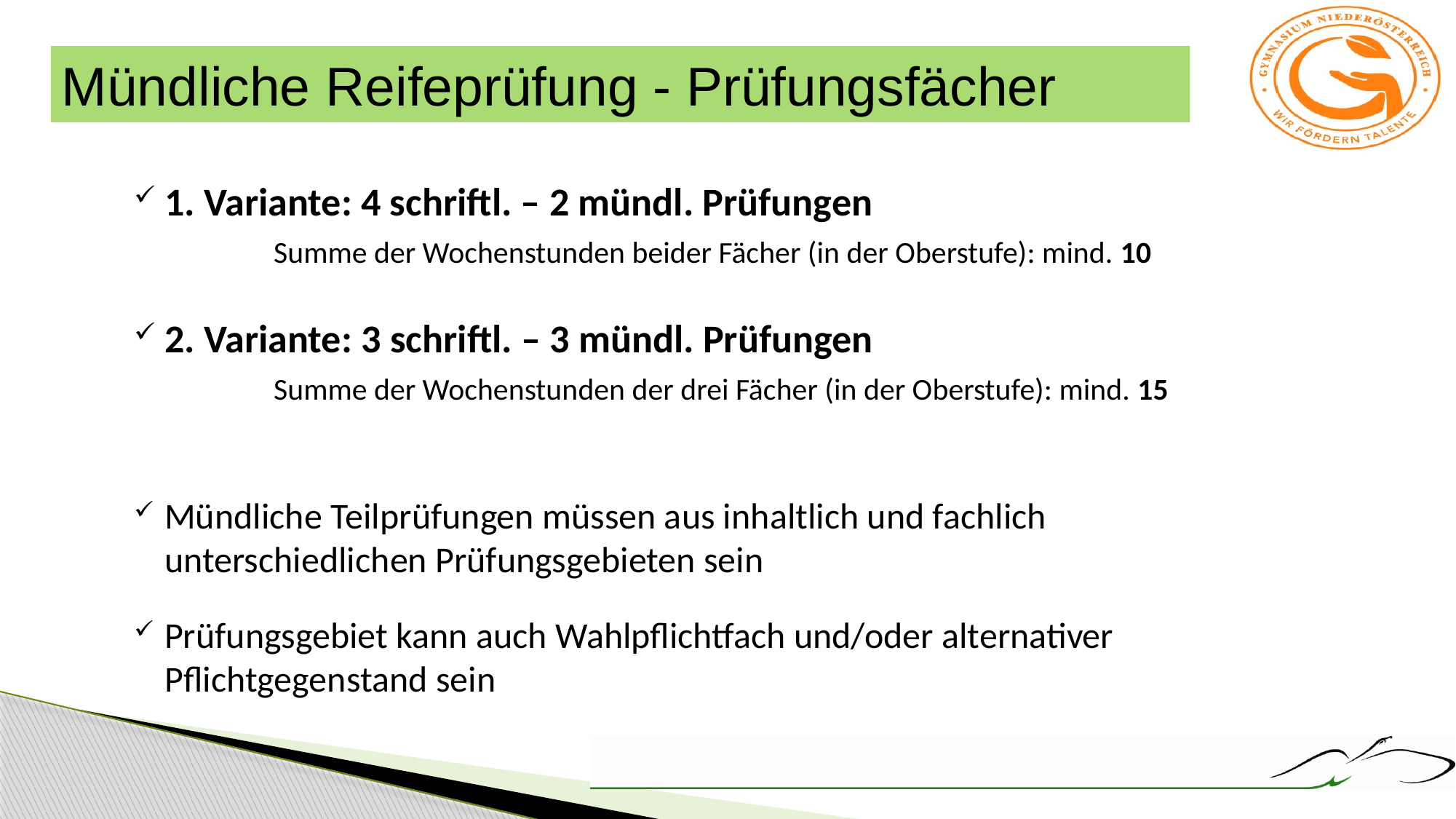

Mündliche Reifeprüfung - Prüfungsfächer
1. Variante: 4 schriftl. – 2 mündl. Prüfungen
	Summe der Wochenstunden beider Fächer (in der Oberstufe): mind. 10
2. Variante: 3 schriftl. – 3 mündl. Prüfungen
	Summe der Wochenstunden der drei Fächer (in der Oberstufe): mind. 15

Mündliche Teilprüfungen müssen aus inhaltlich und fachlich unterschiedlichen Prüfungsgebieten sein

Prüfungsgebiet kann auch Wahlpflichtfach und/oder alternativer Pflichtgegenstand sein